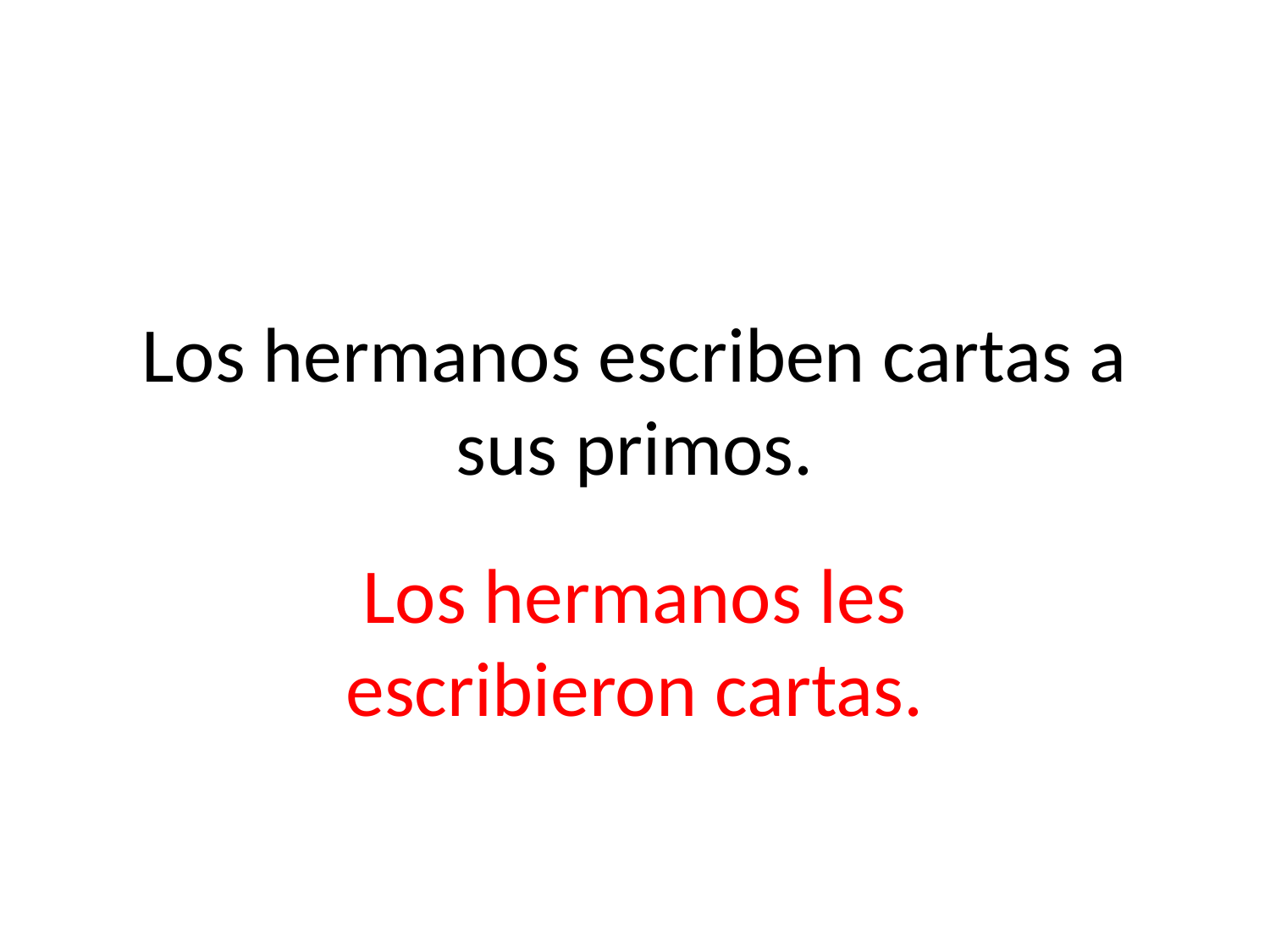

# Los hermanos escriben cartas a sus primos.
Los hermanos les escribieron cartas.